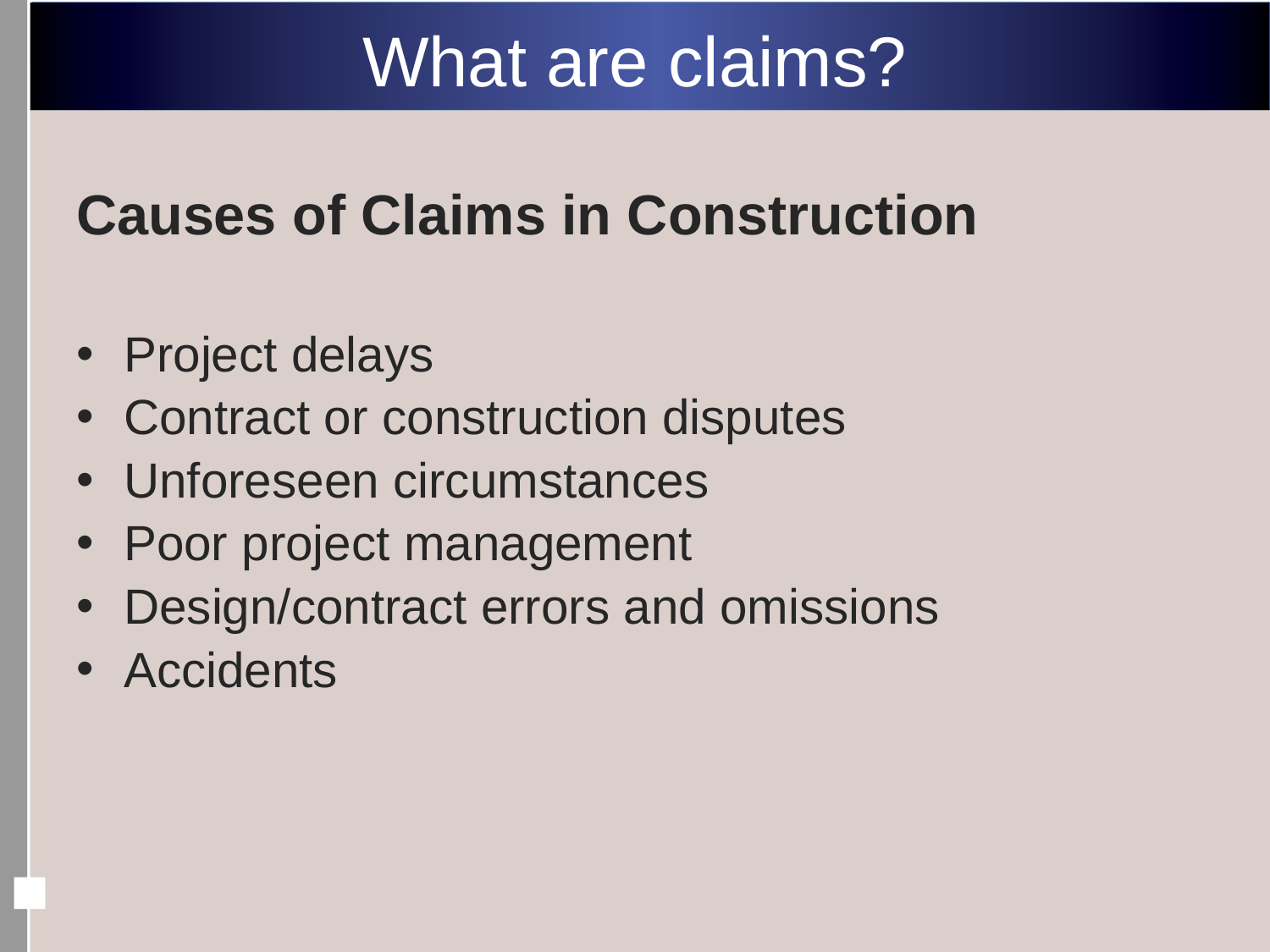

# What are claims?
Causes of Claims in Construction

Project delays
Contract or construction disputes
Unforeseen circumstances
Poor project management
Design/contract errors and omissions
Accidents